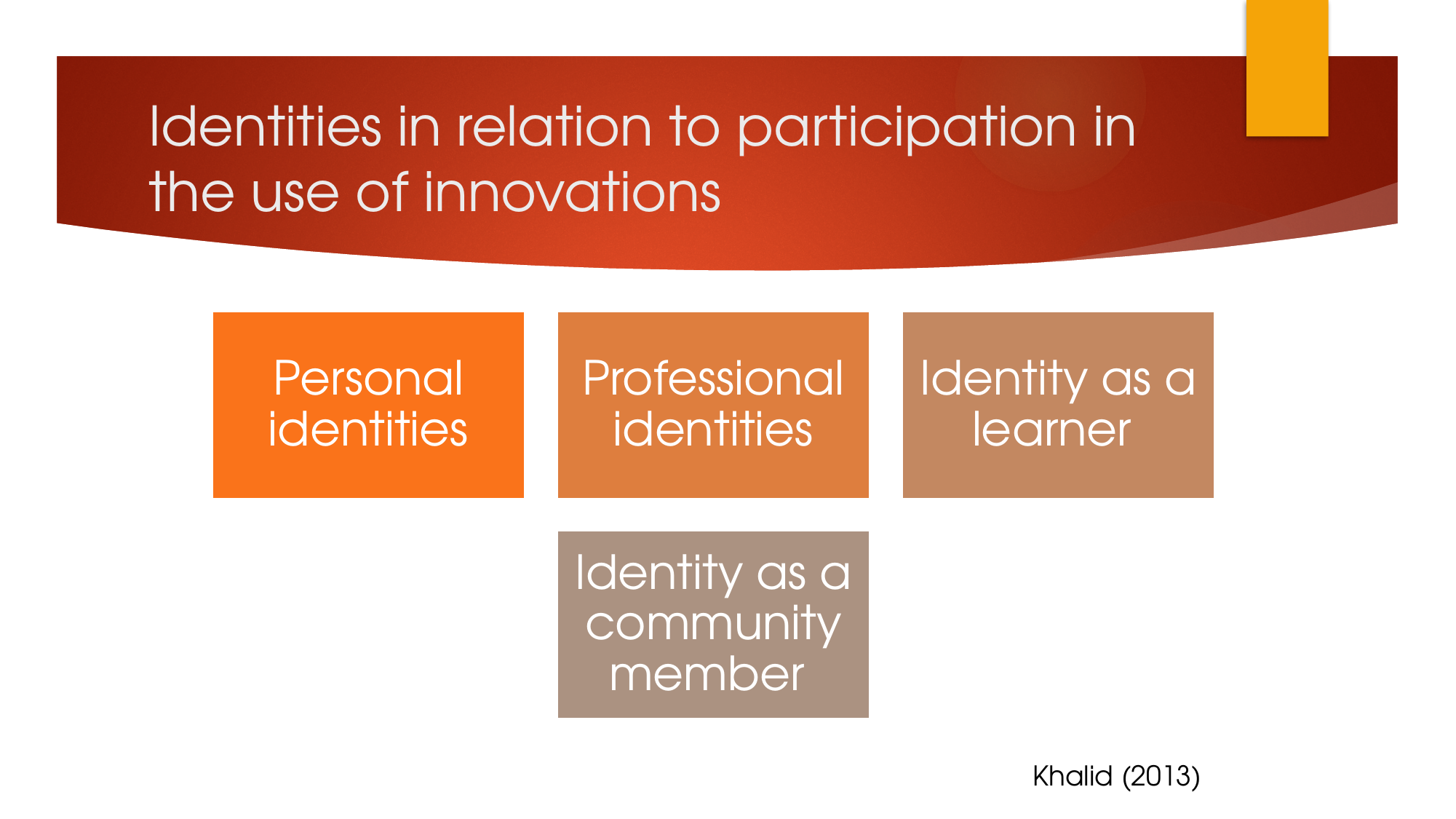

# Identities in relation to participation in the use of innovations
Personal identities
Professional identities
Identity as a learner
Identity as a community member
Khalid (2013)